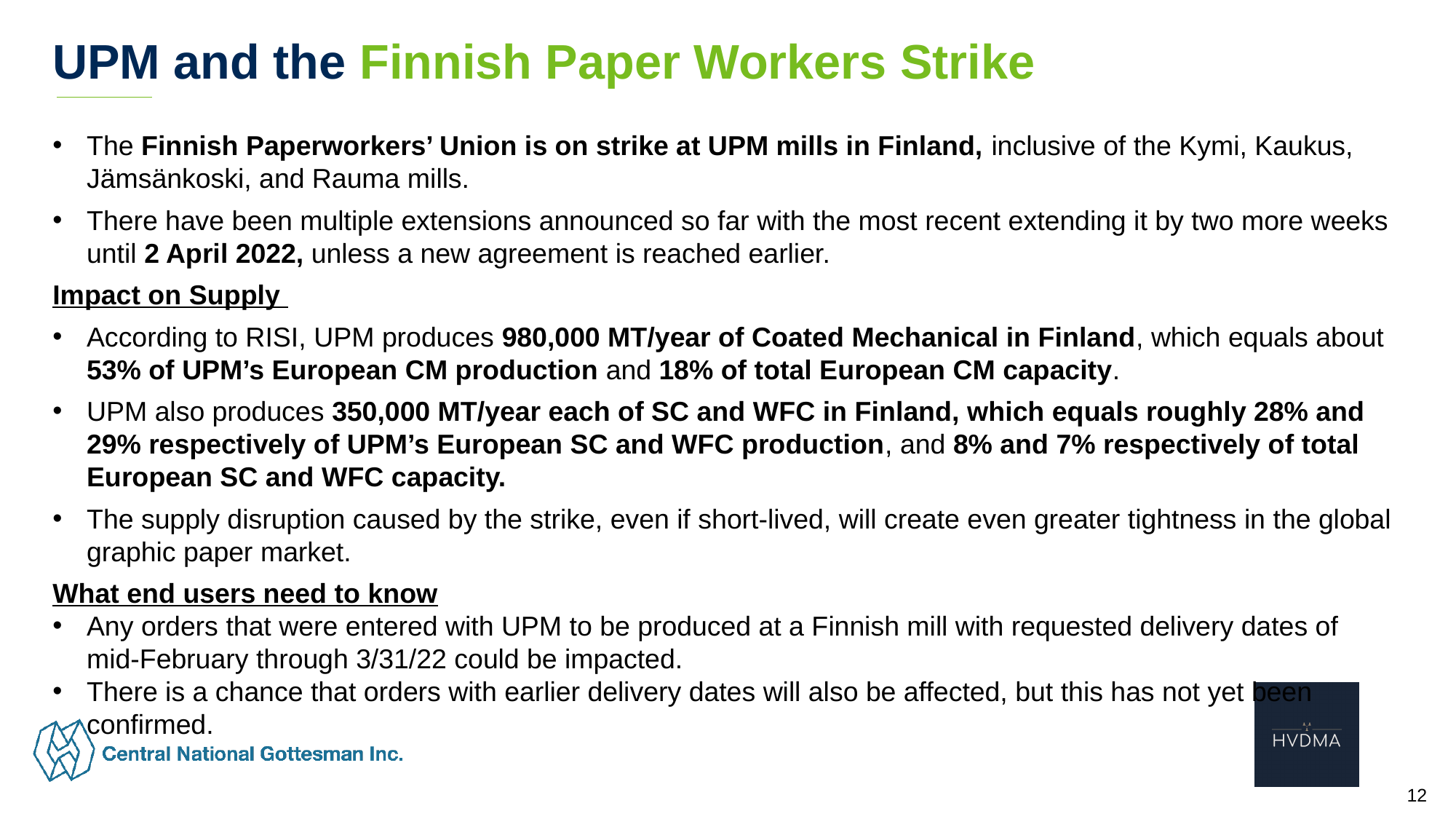

UPM and the Finnish Paper Workers Strike
The Finnish Paperworkers’ Union is on strike at UPM mills in Finland, inclusive of the Kymi, Kaukus, Jämsänkoski, and Rauma mills.
There have been multiple extensions announced so far with the most recent extending it by two more weeks until 2 April 2022, unless a new agreement is reached earlier.
Impact on Supply
According to RISI, UPM produces 980,000 MT/year of Coated Mechanical in Finland, which equals about 53% of UPM’s European CM production and 18% of total European CM capacity.
UPM also produces 350,000 MT/year each of SC and WFC in Finland, which equals roughly 28% and 29% respectively of UPM’s European SC and WFC production, and 8% and 7% respectively of total European SC and WFC capacity.
The supply disruption caused by the strike, even if short-lived, will create even greater tightness in the global graphic paper market.
What end users need to know
Any orders that were entered with UPM to be produced at a Finnish mill with requested delivery dates of mid-February through 3/31/22 could be impacted.
There is a chance that orders with earlier delivery dates will also be affected, but this has not yet been confirmed.